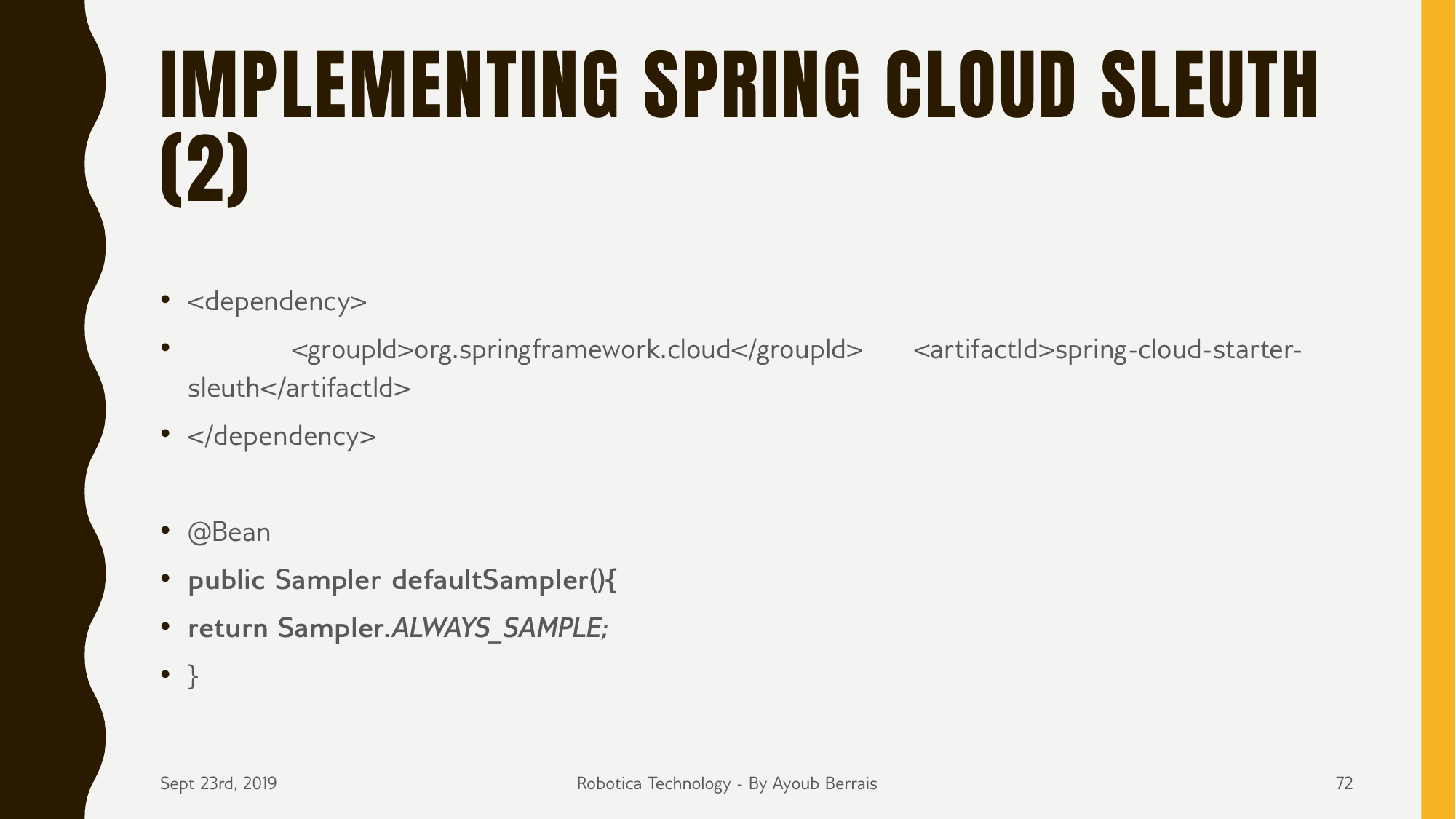

# Implementing Spring Cloud Sleuth (2)
<dependency>
		<groupId>org.springframework.cloud</groupId>							<artifactId>spring-cloud-starter-sleuth</artifactId>
</dependency>

@Bean
public Sampler defaultSampler(){
return Sampler.ALWAYS_SAMPLE;
}
Sept 23rd, 2019
Robotica Technology - By Ayoub Berrais
72